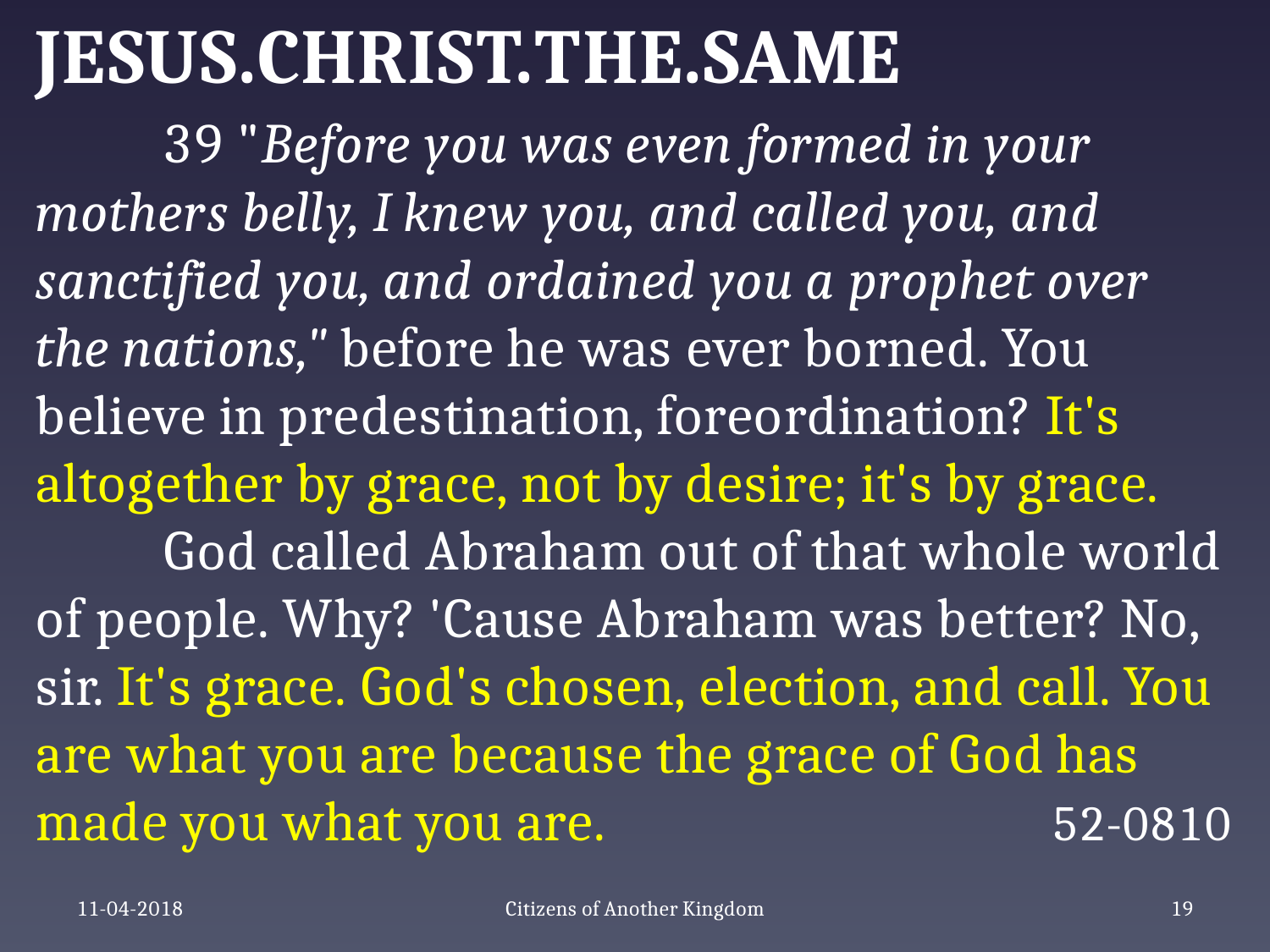

JESUS.CHRIST.THE.SAME
	39 "Before you was even formed in your mothers belly, I knew you, and called you, and sanctified you, and ordained you a prophet over the nations," before he was ever borned. You believe in predestination, foreordination? It's altogether by grace, not by desire; it's by grace.
	God called Abraham out of that whole world of people. Why? 'Cause Abraham was better? No, sir. It's grace. God's chosen, election, and call. You are what you are because the grace of God has made you what you are. 				52-0810
11-04-2018
Citizens of Another Kingdom
19